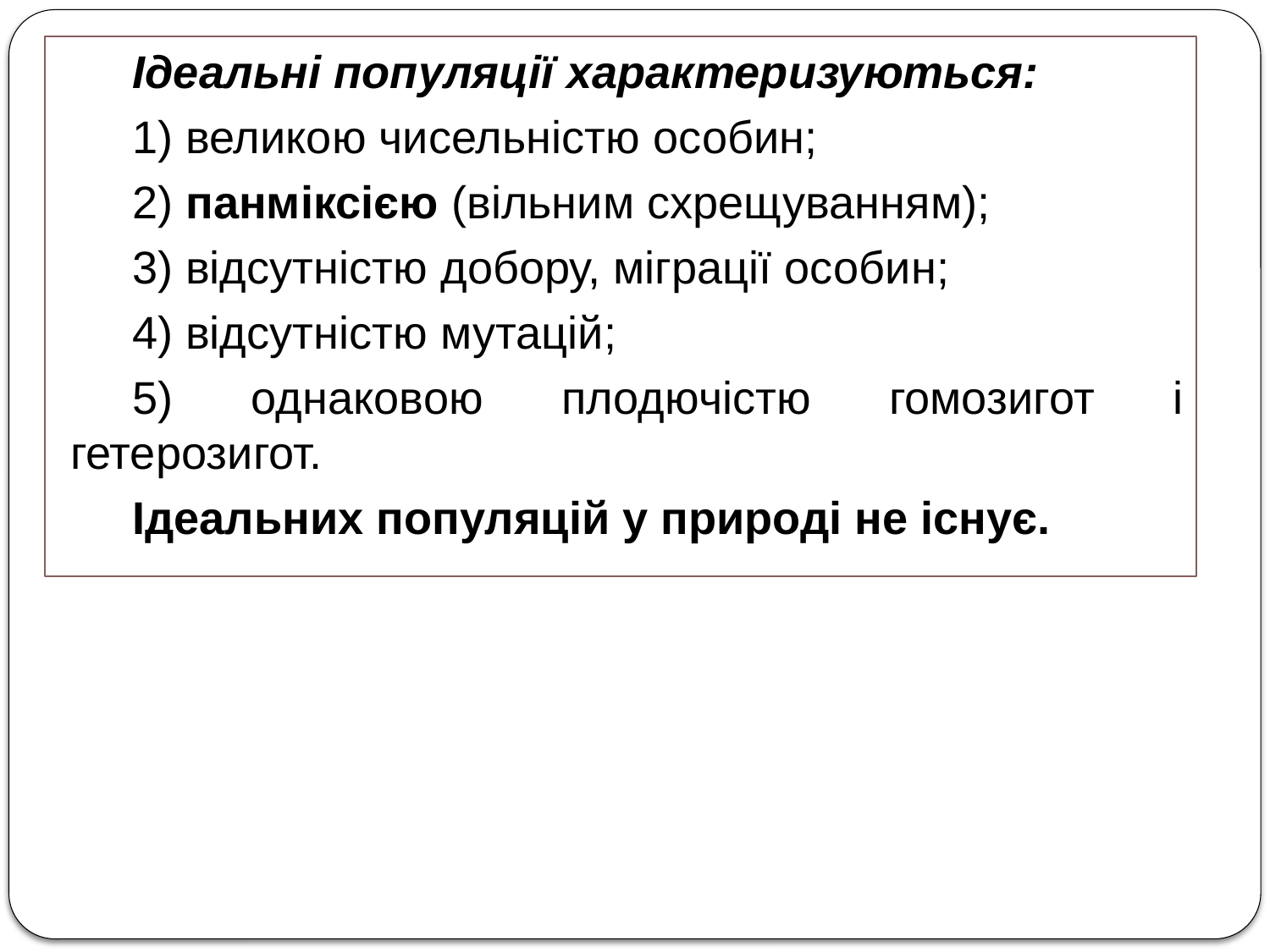

Ідеальні популяції характеризуються:
1) великою чисельністю особин;
2) панміксією (вільним схрещуванням);
3) відсутністю добору, міграції особин;
4) відсутністю мутацій;
5) однаковою плодючістю гомозигот і гетерозигот.
Ідеальних популяцій у природі не існує.